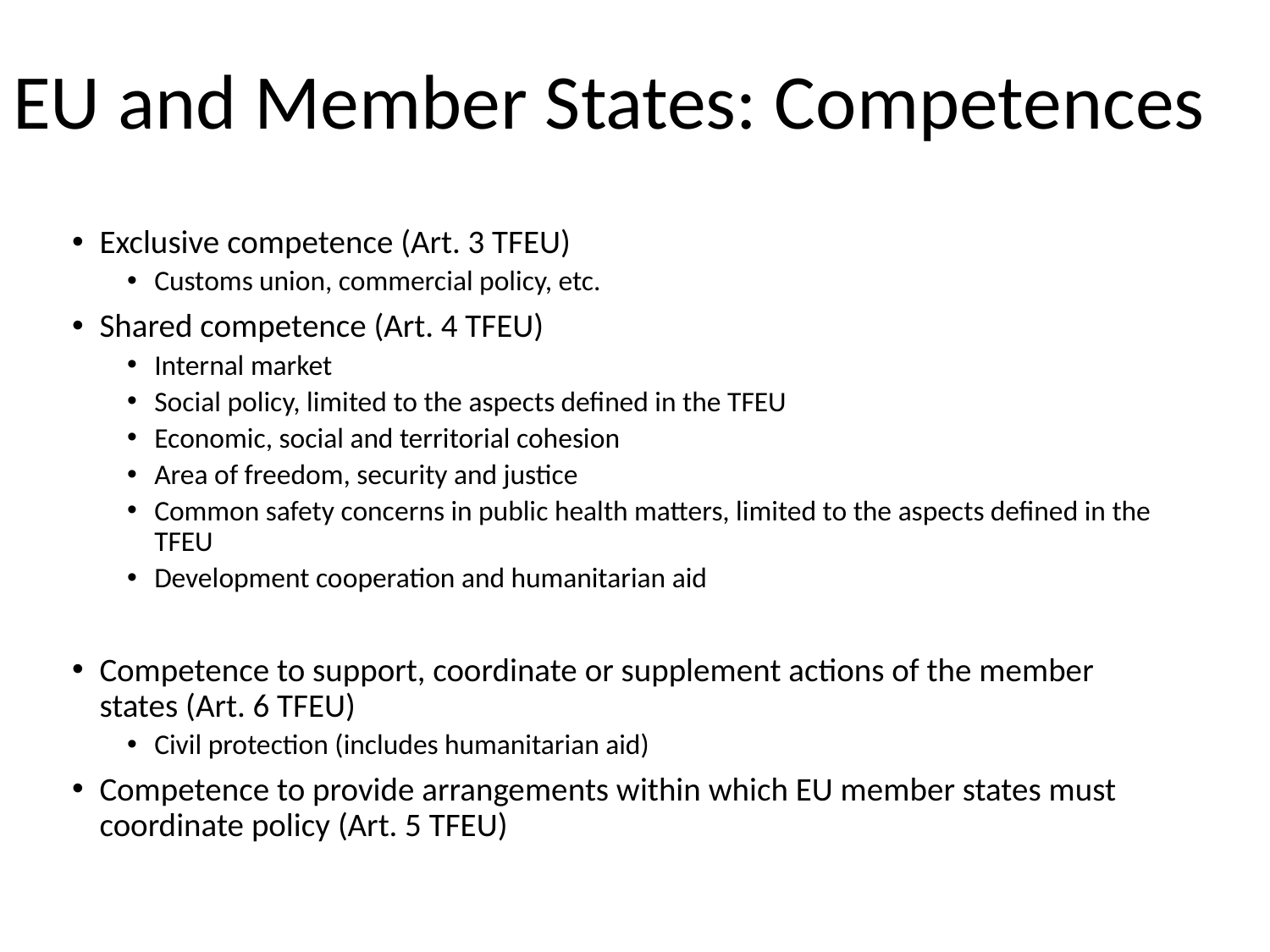

# EU and Member States: Competences
Exclusive competence (Art. 3 TFEU)
Customs union, commercial policy, etc.
Shared competence (Art. 4 TFEU)
Internal market
Social policy, limited to the aspects defined in the TFEU
Economic, social and territorial cohesion
Area of freedom, security and justice
Common safety concerns in public health matters, limited to the aspects defined in the TFEU
Development cooperation and humanitarian aid

Competence to support, coordinate or supplement actions of the member states (Art. 6 TFEU)
Civil protection (includes humanitarian aid)
Competence to provide arrangements within which EU member states must coordinate policy (Art. 5 TFEU)